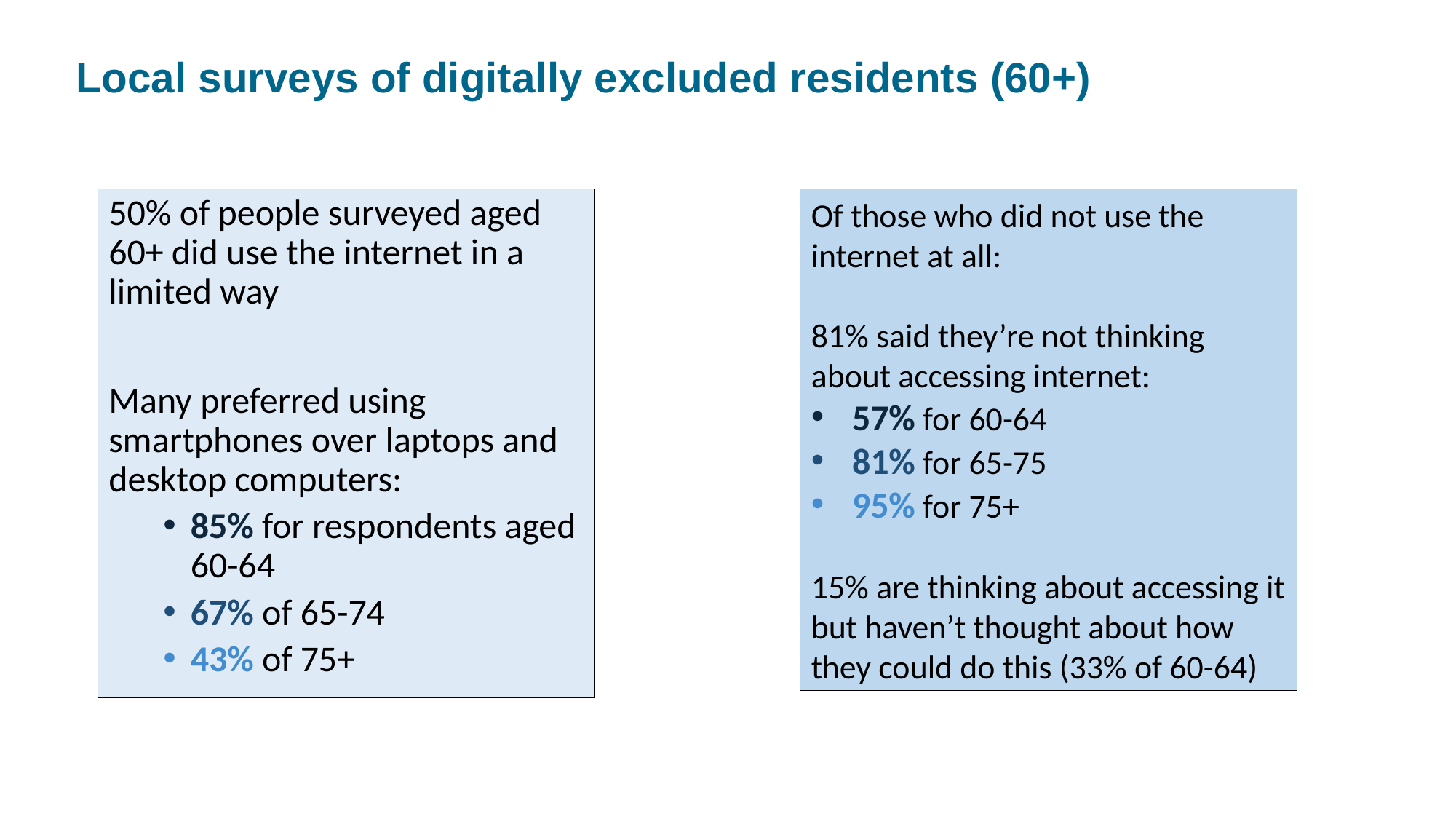

# Local surveys of digitally excluded residents (60+)
50% of people surveyed aged 60+ did use the internet in a limited way

Many preferred using smartphones over laptops and desktop computers:
85% for respondents aged 60-64
67% of 65-74
43% of 75+

Of those who did not use the internet at all:

81% said they’re not thinking about accessing internet:
57% for 60-64
81% for 65-75
95% for 75+

15% are thinking about accessing it but haven’t thought about how they could do this (33% of 60-64)